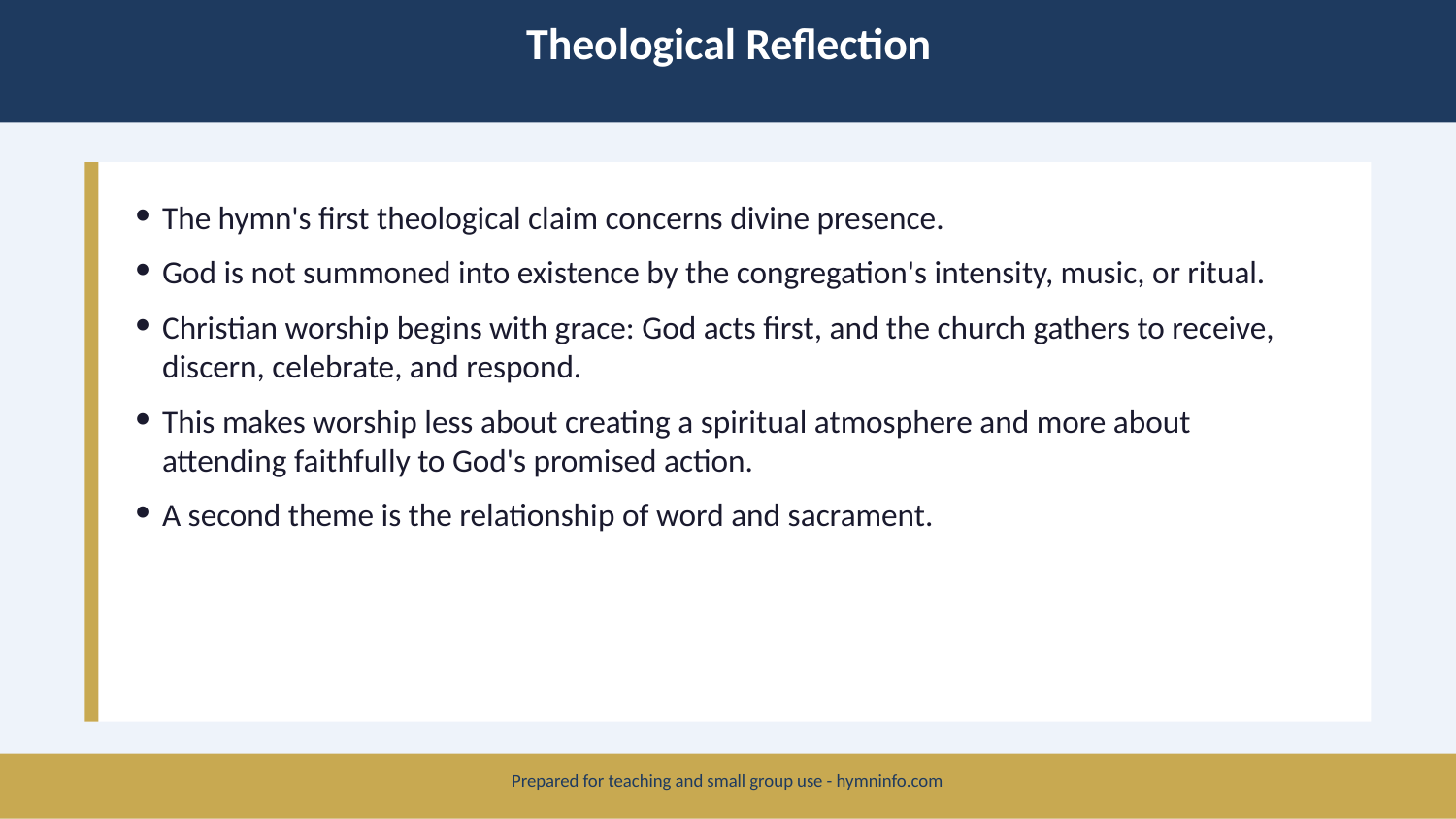

Theological Reflection

The hymn's first theological claim concerns divine presence.
God is not summoned into existence by the congregation's intensity, music, or ritual.
Christian worship begins with grace: God acts first, and the church gathers to receive, discern, celebrate, and respond.
This makes worship less about creating a spiritual atmosphere and more about attending faithfully to God's promised action.
A second theme is the relationship of word and sacrament.

Prepared for teaching and small group use - hymninfo.com